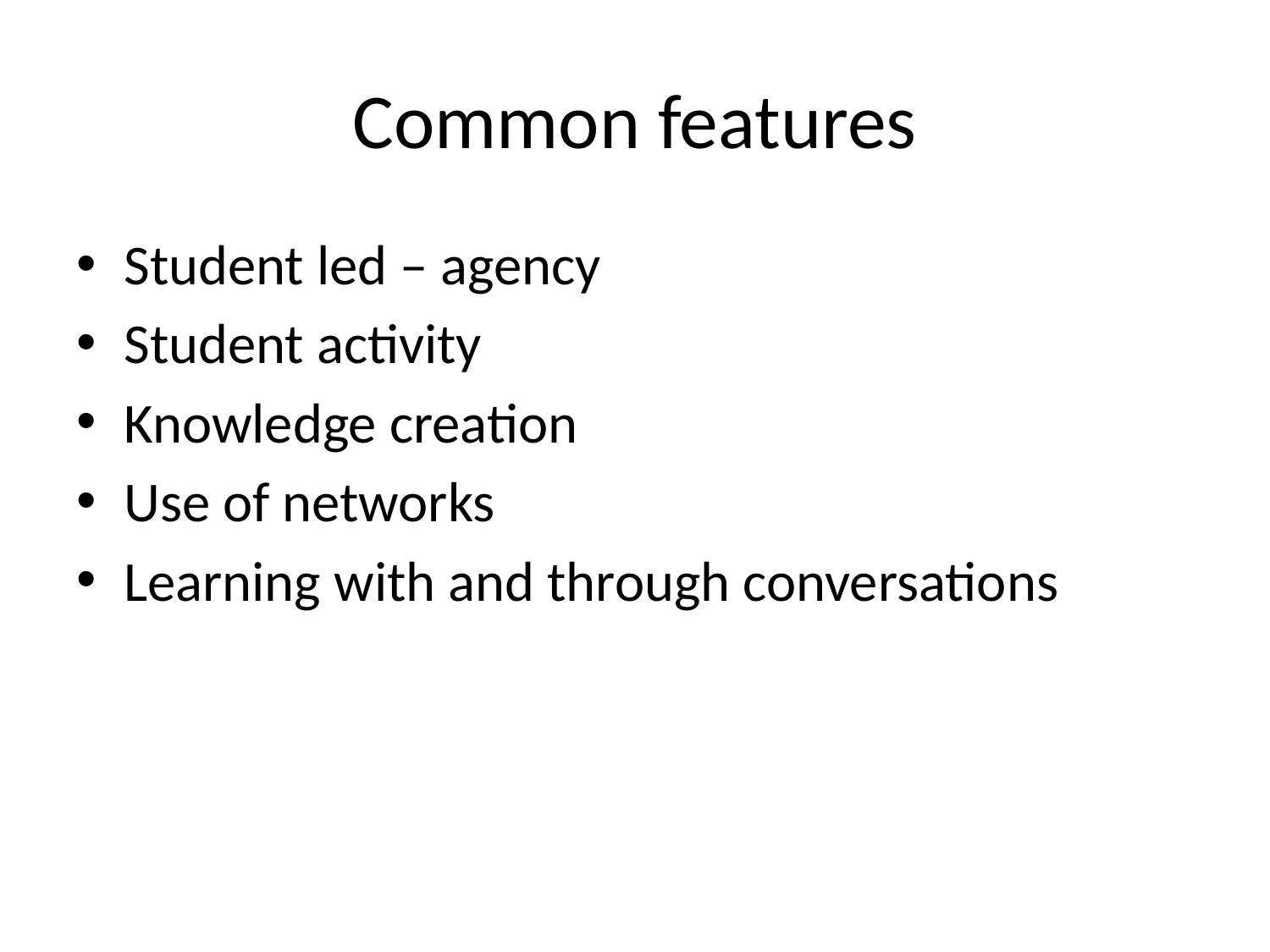

# Common features
Student led – agency
Student activity
Knowledge creation
Use of networks
Learning with and through conversations